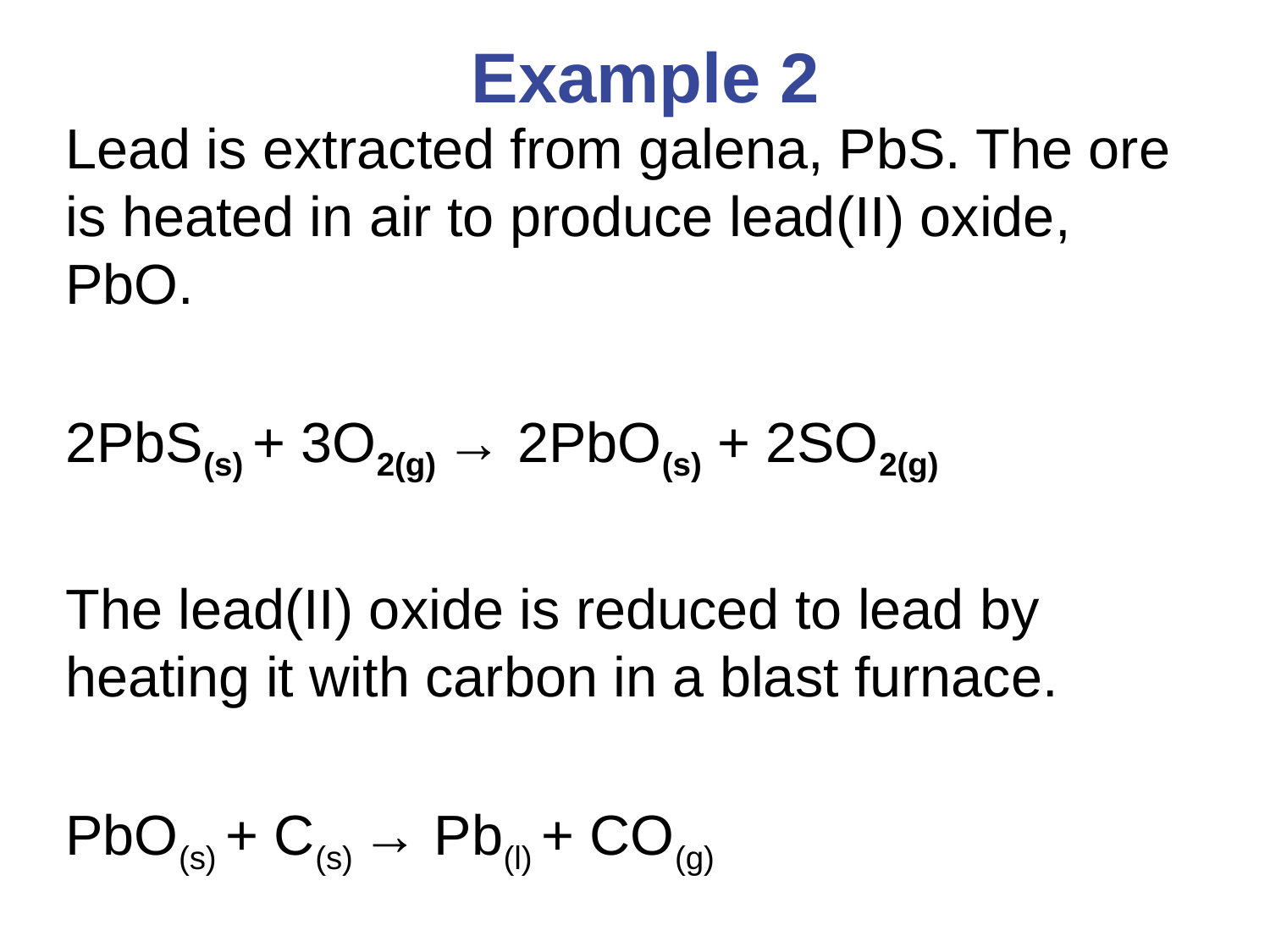

# Example 2
Lead is extracted from galena, PbS. The ore is heated in air to produce lead(II) oxide, PbO.

2PbS(s) + 3O2(g) → 2PbO(s) + 2SO2(g)

The lead(II) oxide is reduced to lead by heating it with carbon in a blast furnace.

PbO(s) + C(s) → Pb(l) + CO(g)